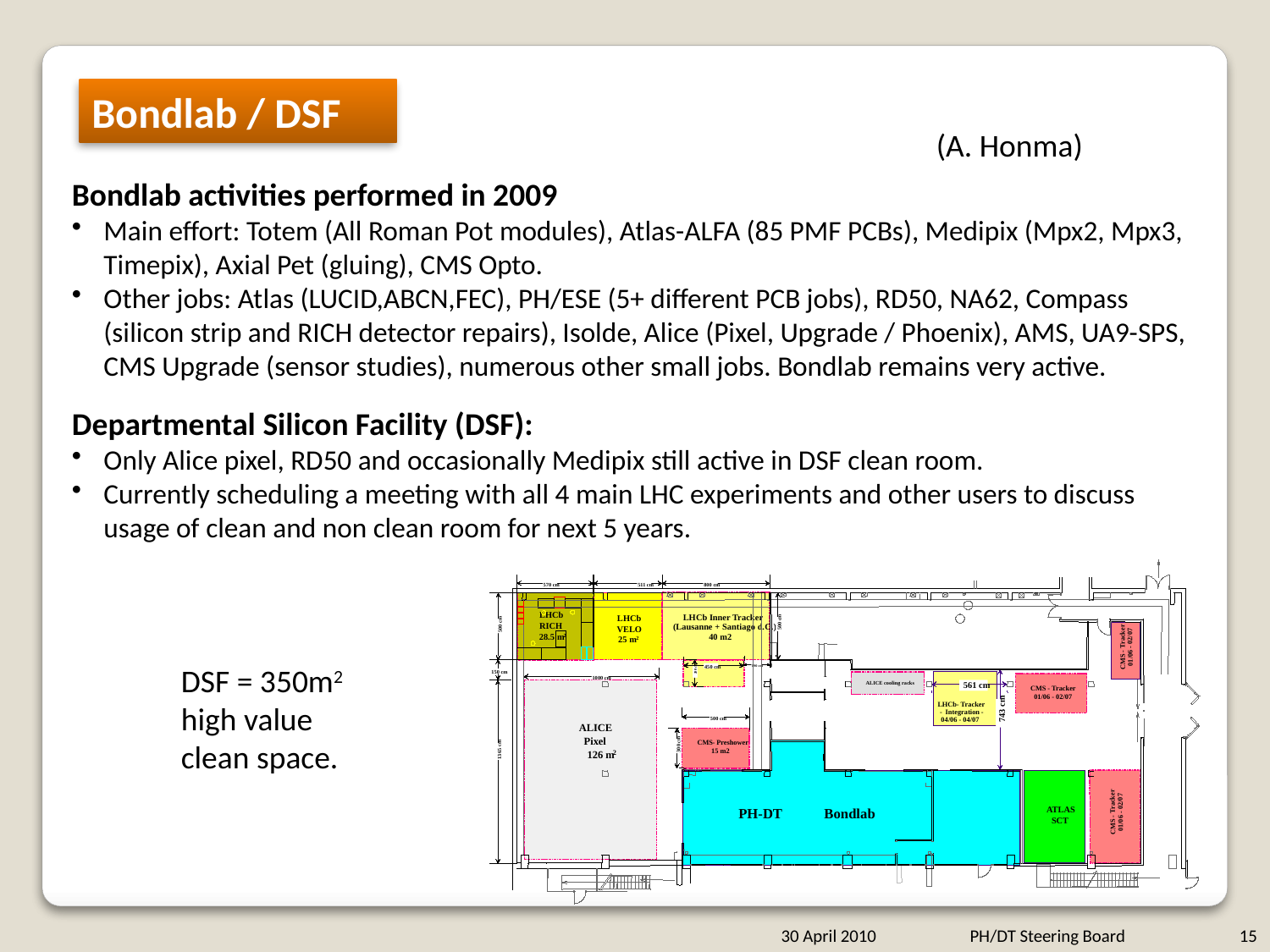

Bondlab / DSF

(A. Honma)
Bondlab activities performed in 2009
Main effort: Totem (All Roman Pot modules), Atlas-ALFA (85 PMF PCBs), Medipix (Mpx2, Mpx3, Timepix), Axial Pet (gluing), CMS Opto.
Other jobs: Atlas (LUCID,ABCN,FEC), PH/ESE (5+ different PCB jobs), RD50, NA62, Compass (silicon strip and RICH detector repairs), Isolde, Alice (Pixel, Upgrade / Phoenix), AMS, UA9-SPS, CMS Upgrade (sensor studies), numerous other small jobs. Bondlab remains very active.

Departmental Silicon Facility (DSF):
Only Alice pixel, RD50 and occasionally Medipix still active in DSF clean room.
Currently scheduling a meeting with all 4 main LHC experiments and other users to discuss usage of clean and non clean room for next 5 years.

570 cm

511 cm
800 cm

LHCb

LHCb

RICH
500 cm

VELO

28.5 m
2

25 m
2

190 cm

150 cm

500 cm

CMS - Tracker
01/06 - 02/07

561 cm

CMS - Tracker

01/06 - 02/07

LHCb- Tracker
743 cm
 -  Integration -
 04/06 - 04/07

ATLAS
PH-DT
Bondlab
CMS - Tracker
01/06 - 02/07
SCT

1000 cm

500 cm

ALICE

Pixel

CMS- Preshower

300 cm

15 m2
     126 m
2

LHCb Inner Tracker

(Lausanne + Santiago d.C.)

40 m2

450 cm

200 cm

ALICE cooling racks

CMS

1365 cm

DSF = 350m2  high value clean space.
30 April 2010
PH/DT Steering Board
15